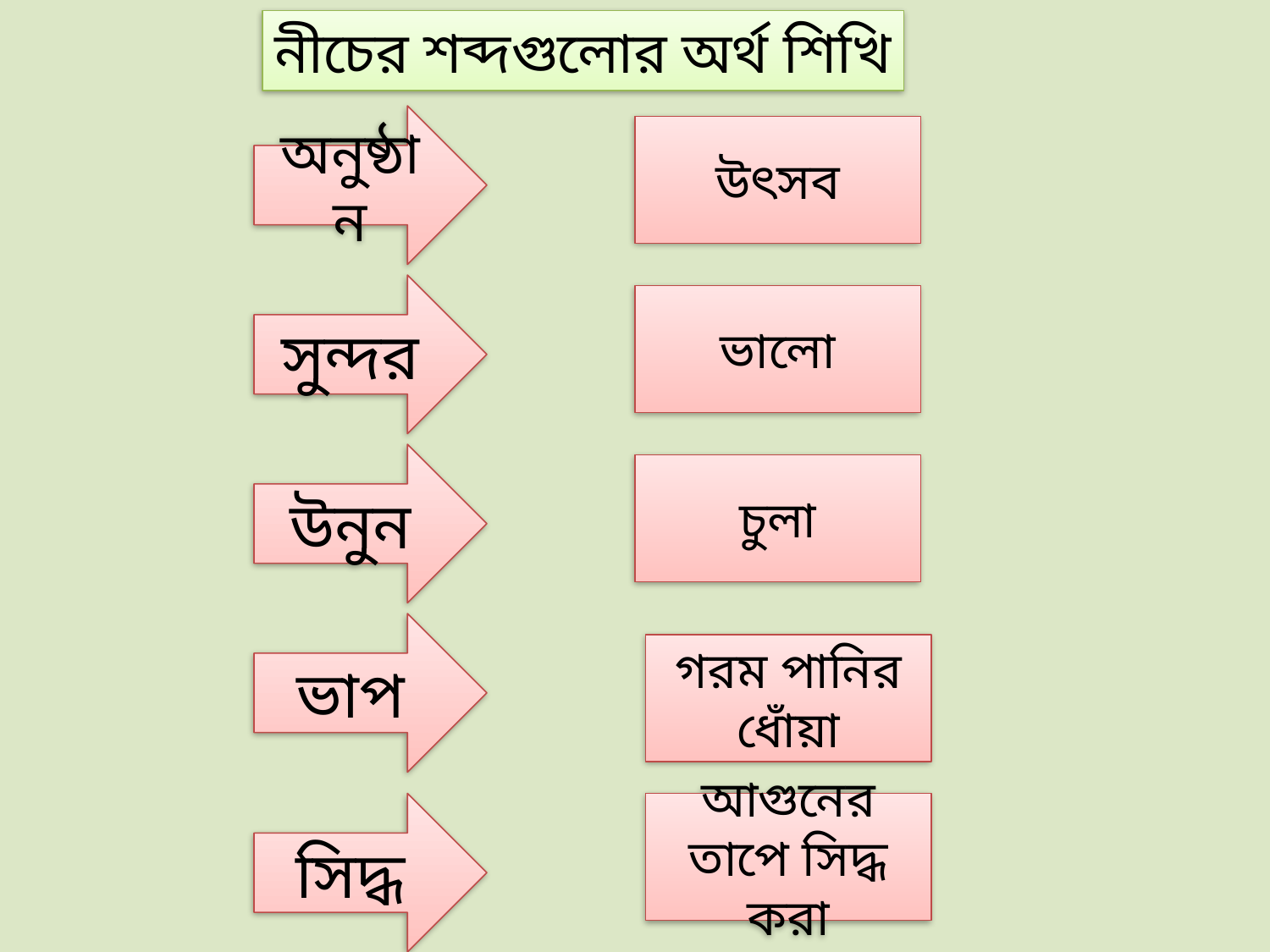

নীচের শব্দগুলোর অর্থ শিখি
অনুষ্ঠান
উৎসব
সুন্দর
ভালো
উনুন
চুলা
ভাপ
গরম পানির ধোঁয়া
সিদ্ধ
আগুনের তাপে সিদ্ধ করা